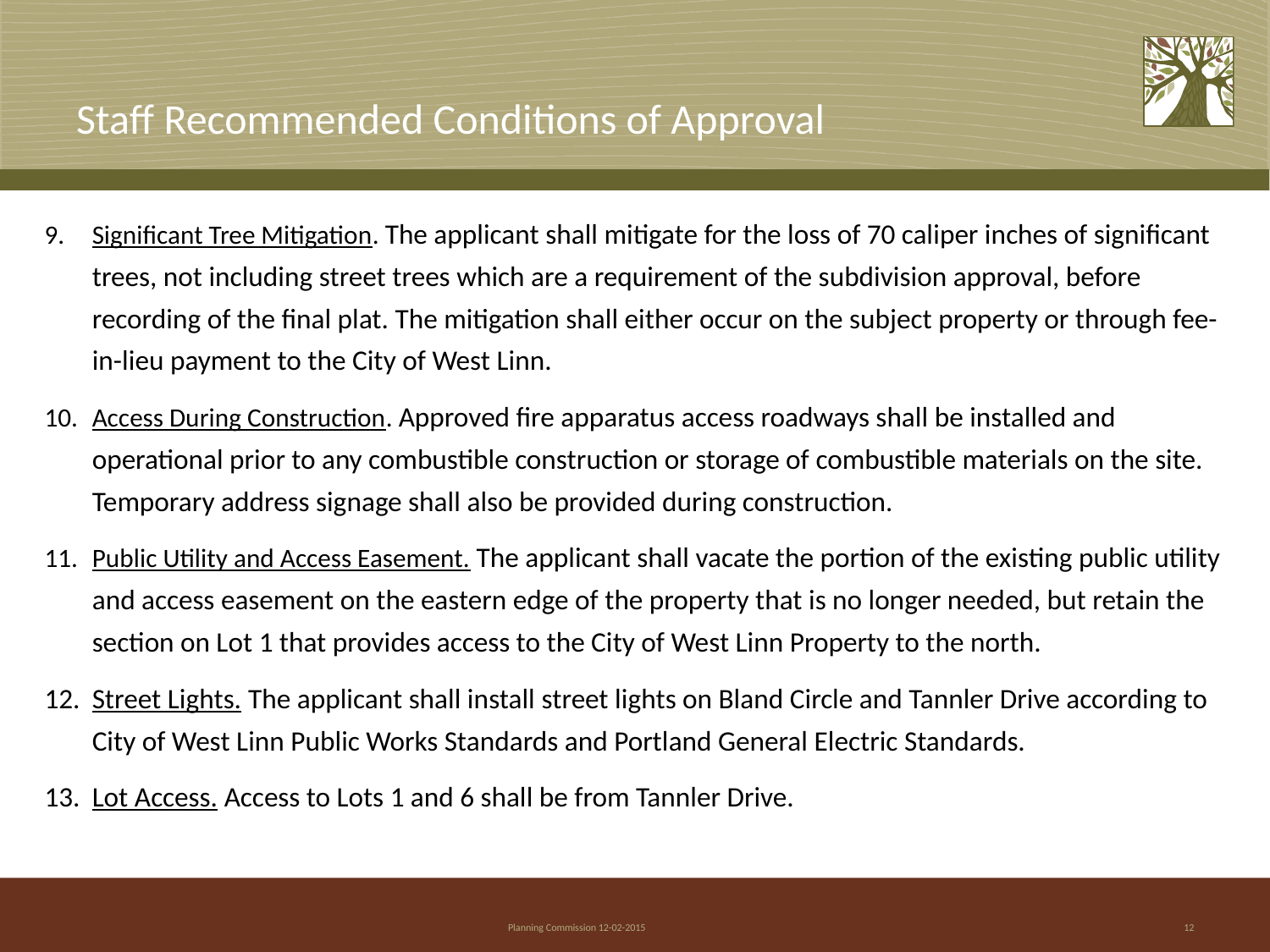

# Staff Recommended Conditions of Approval
Significant Tree Mitigation. The applicant shall mitigate for the loss of 70 caliper inches of significant trees, not including street trees which are a requirement of the subdivision approval, before recording of the final plat. The mitigation shall either occur on the subject property or through fee-in-lieu payment to the City of West Linn.
Access During Construction. Approved fire apparatus access roadways shall be installed and operational prior to any combustible construction or storage of combustible materials on the site. Temporary address signage shall also be provided during construction.
Public Utility and Access Easement. The applicant shall vacate the portion of the existing public utility and access easement on the eastern edge of the property that is no longer needed, but retain the section on Lot 1 that provides access to the City of West Linn Property to the north.
Street Lights. The applicant shall install street lights on Bland Circle and Tannler Drive according to City of West Linn Public Works Standards and Portland General Electric Standards.
Lot Access. Access to Lots 1 and 6 shall be from Tannler Drive.